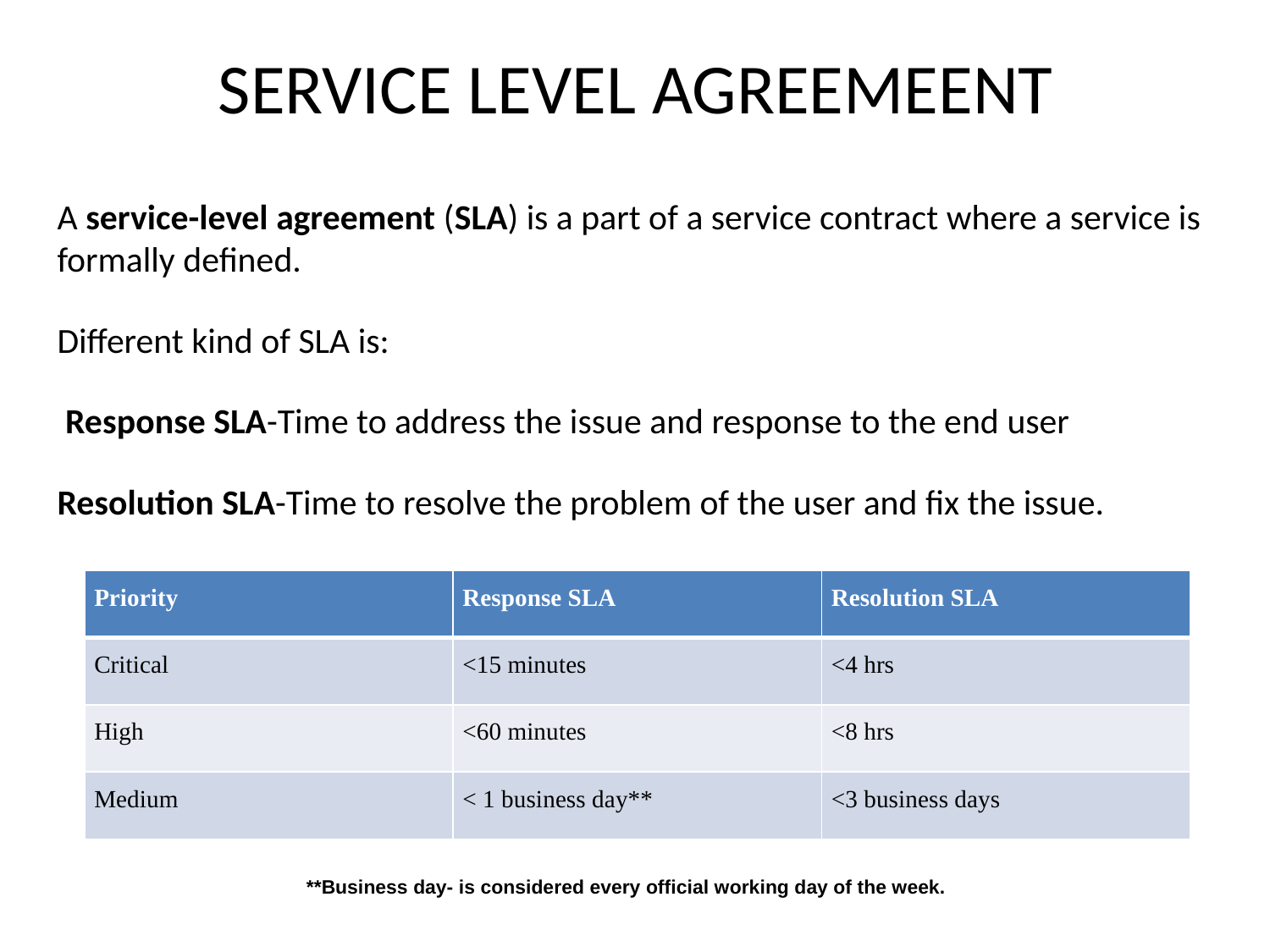

# SERVICE LEVEL AGREEMEENT
A service-level agreement (SLA) is a part of a service contract where a service is formally defined.
Different kind of SLA is:
 Response SLA-Time to address the issue and response to the end user
Resolution SLA-Time to resolve the problem of the user and fix the issue.

| Priority | Response SLA | Resolution SLA |
| --- | --- | --- |
| Critical | <15 minutes | <4 hrs |
| High | <60 minutes | <8 hrs |
| Medium | < 1 business day\*\* | <3 business days |
**Business day- is considered every official working day of the week.